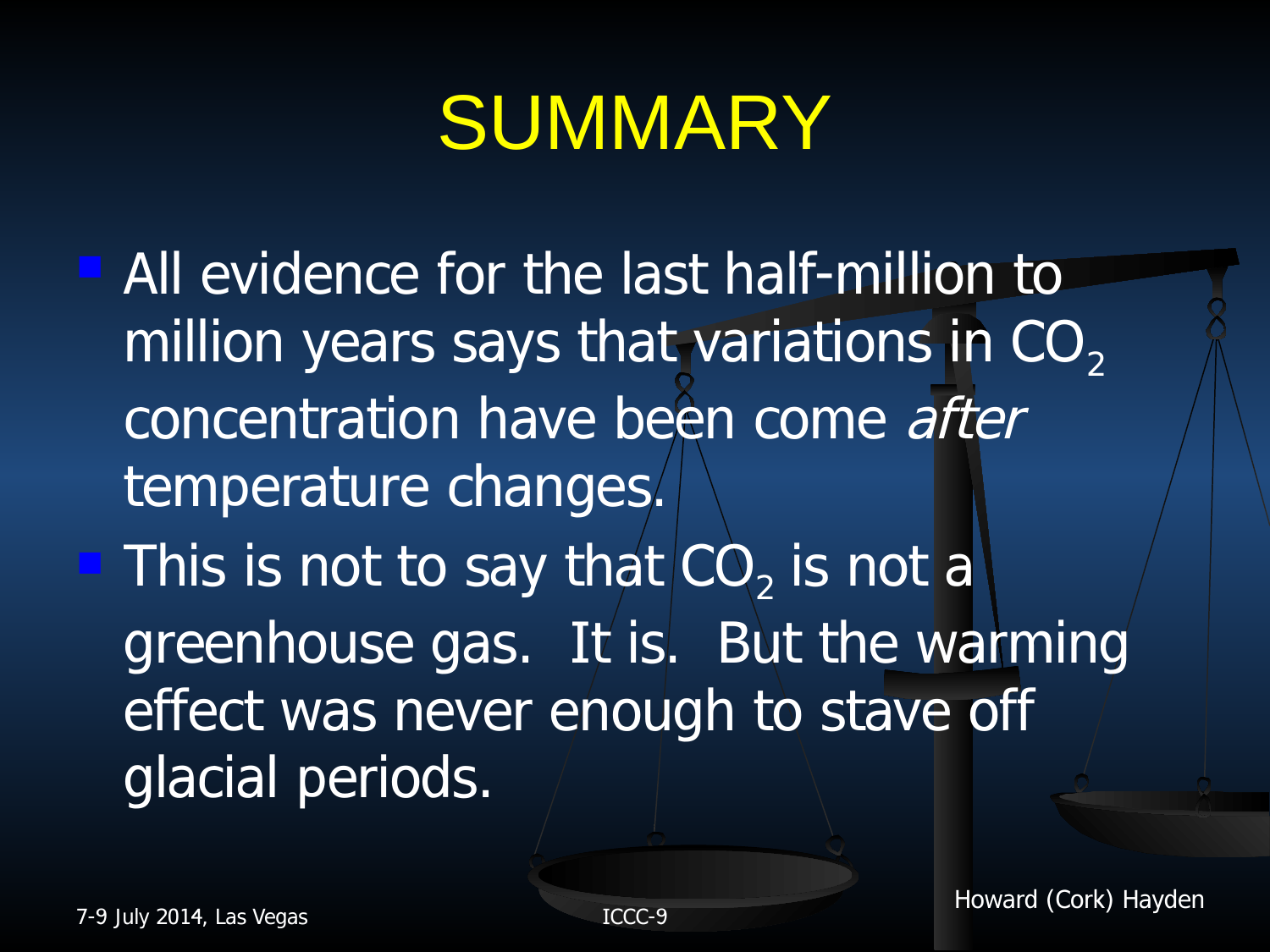

# SUMMARY
All evidence for the last half-million to million years says that variations in CO2 concentration have been come after temperature changes.
This is not to say that CO2 is not a greenhouse gas.  It is.  But the warming effect was never enough to stave off glacial periods.
7-9 July 2014, Las Vegas
ICCC-9